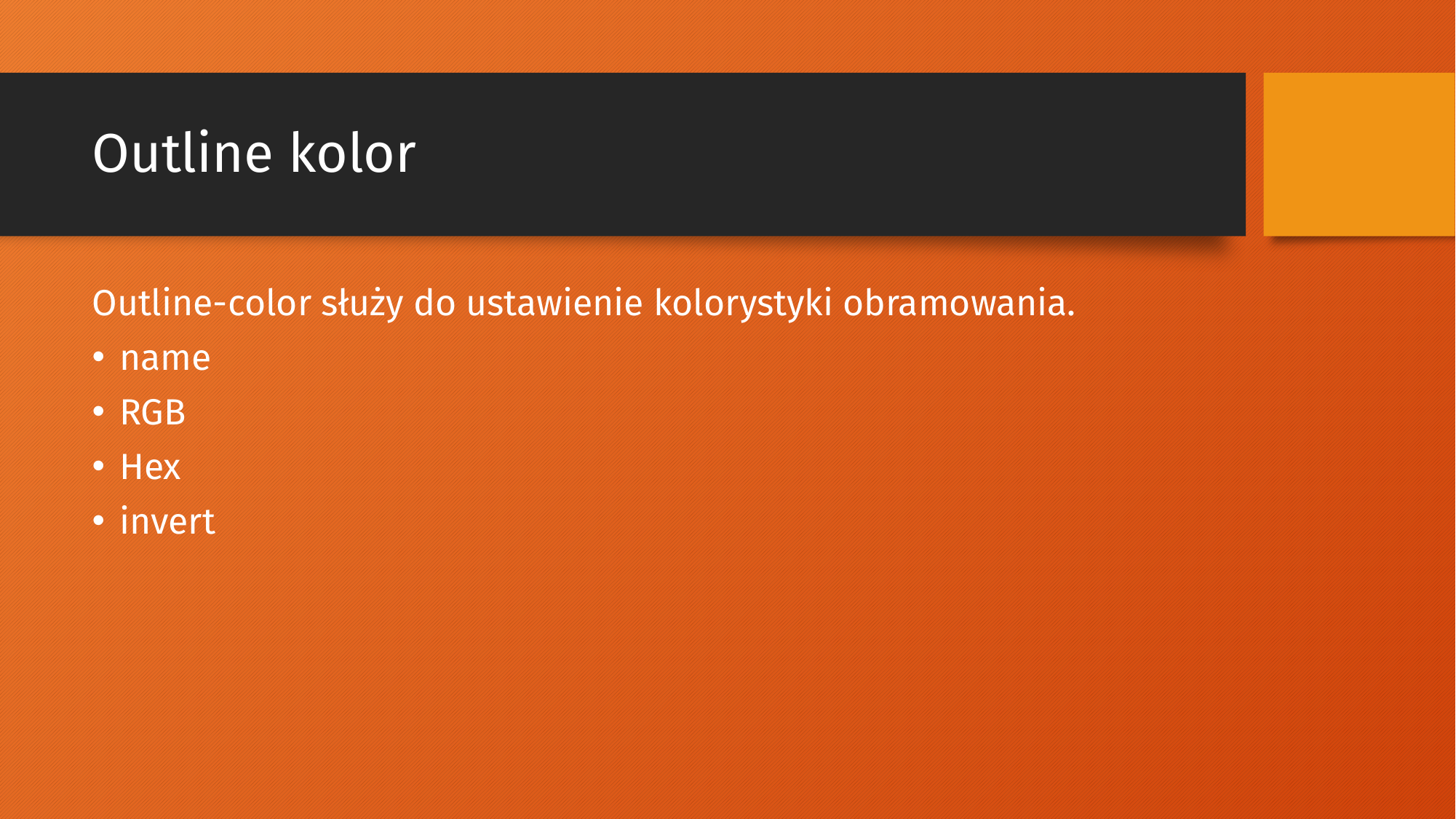

# Outline kolor
Outline-color służy do ustawienie kolorystyki obramowania.
name
RGB
Hex
invert